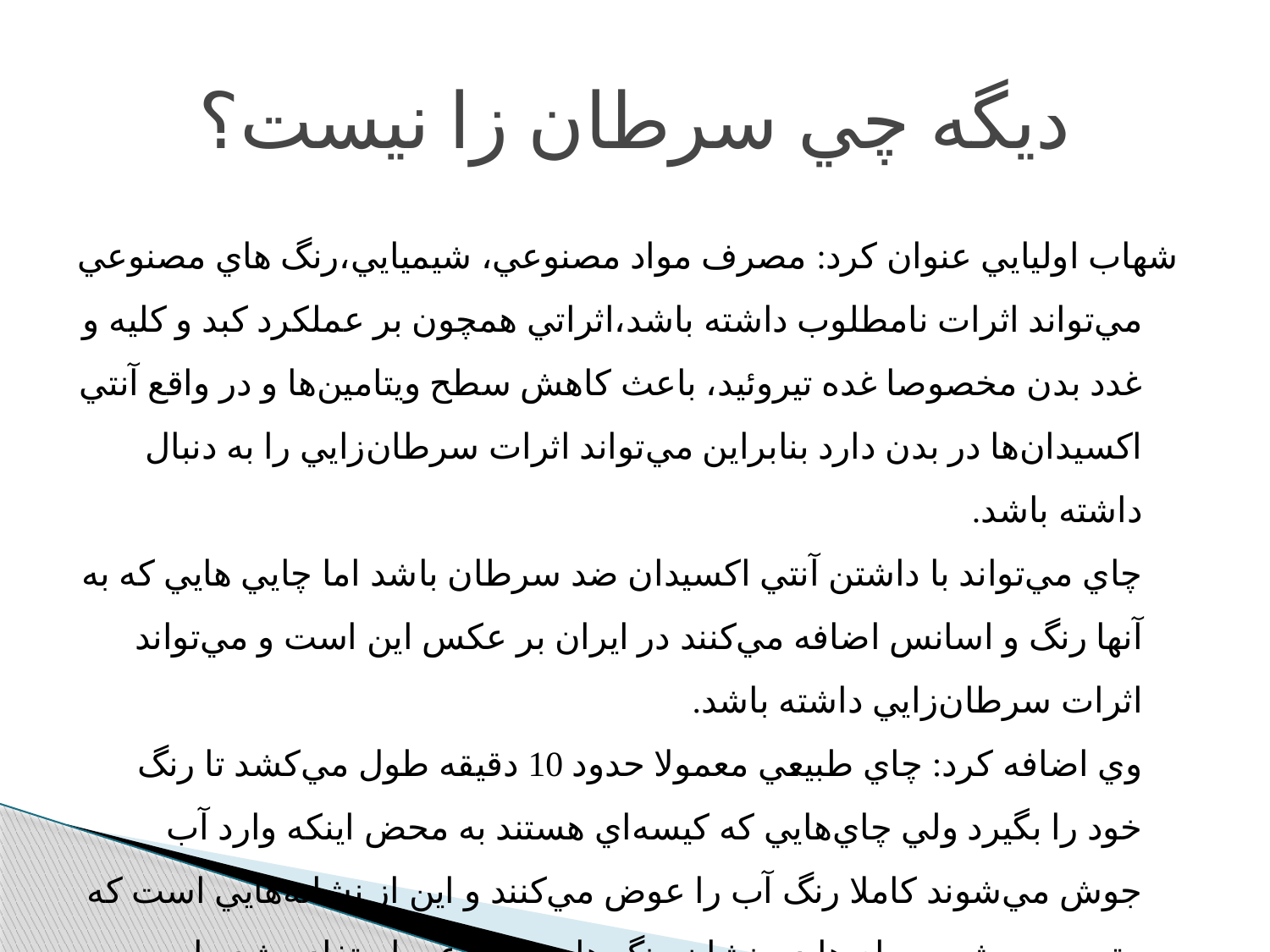

# ديگه چي سرطان زا نيست؟
شهاب اوليايي عنوان کرد: مصرف مواد مصنوعي، شيميايي،‌رنگ هاي مصنوعي مي‌تواند اثرات نامطلوب داشته باشد،‌اثراتي همچون بر عملکرد کبد و کليه و غدد بدن مخصوصا غده تيروئيد، باعث کاهش سطح ويتامين‌ها و در واقع آنتي اکسيدان‌ها در بدن دارد بنابراين مي‌تواند اثرات سرطان‌زايي را به دنبال داشته باشد.
چاي مي‌تواند با داشتن آنتي اکسيدان‌ ضد سرطان باشد اما چايي هايي که به آنها رنگ و اسانس‌ اضافه مي‌کنند در ايران بر عکس اين است و مي‌تواند اثرات سرطان‌زايي داشته باشد.
وي اضافه کرد: چاي طبيعي معمولا حدود 10 دقيقه طول مي‌کشد تا رنگ خود را بگيرد ولي چاي‌هايي که کيسه‌اي هستند به محض اينکه وارد آب جوش مي‌شوند کاملا رنگ آب را عوض مي‌کنند و اين از نشانه‌هايي است که متوجه مي‌شويم چاي‌ها درونشان رنگ هاي مصنوعي استفاده شده است.